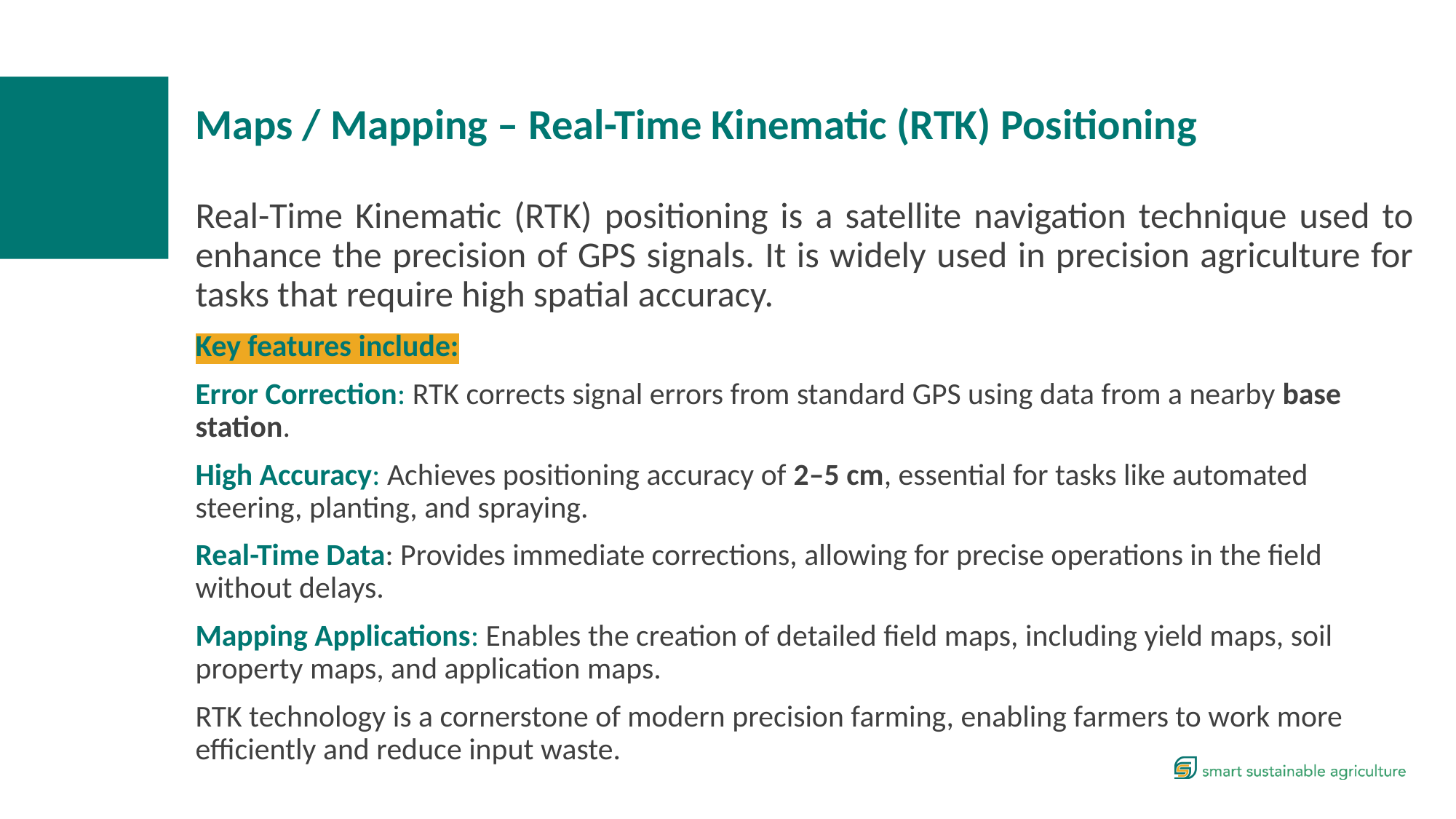

Maps / Mapping – Real-Time Kinematic (RTK) Positioning
Real-Time Kinematic (RTK) positioning is a satellite navigation technique used to enhance the precision of GPS signals. It is widely used in precision agriculture for tasks that require high spatial accuracy.
Key features include:
Error Correction: RTK corrects signal errors from standard GPS using data from a nearby base station.
High Accuracy: Achieves positioning accuracy of 2–5 cm, essential for tasks like automated steering, planting, and spraying.
Real-Time Data: Provides immediate corrections, allowing for precise operations in the field without delays.
Mapping Applications: Enables the creation of detailed field maps, including yield maps, soil property maps, and application maps.
RTK technology is a cornerstone of modern precision farming, enabling farmers to work more efficiently and reduce input waste.